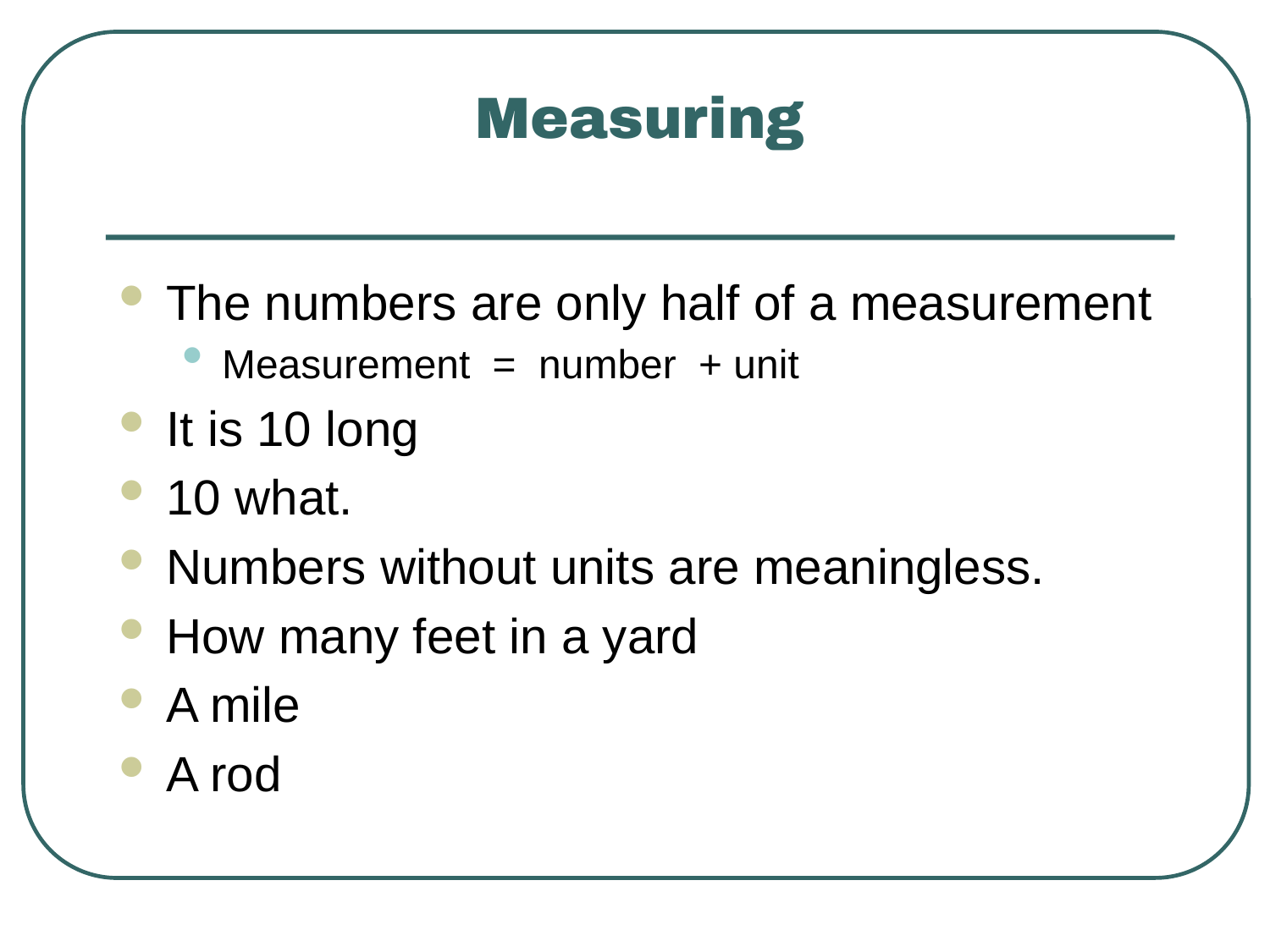

# Measuring
The numbers are only half of a measurement
Measurement  =  number  + unit
It is 10 long
10 what.
Numbers without units are meaningless.
How many feet in a yard
A mile
A rod